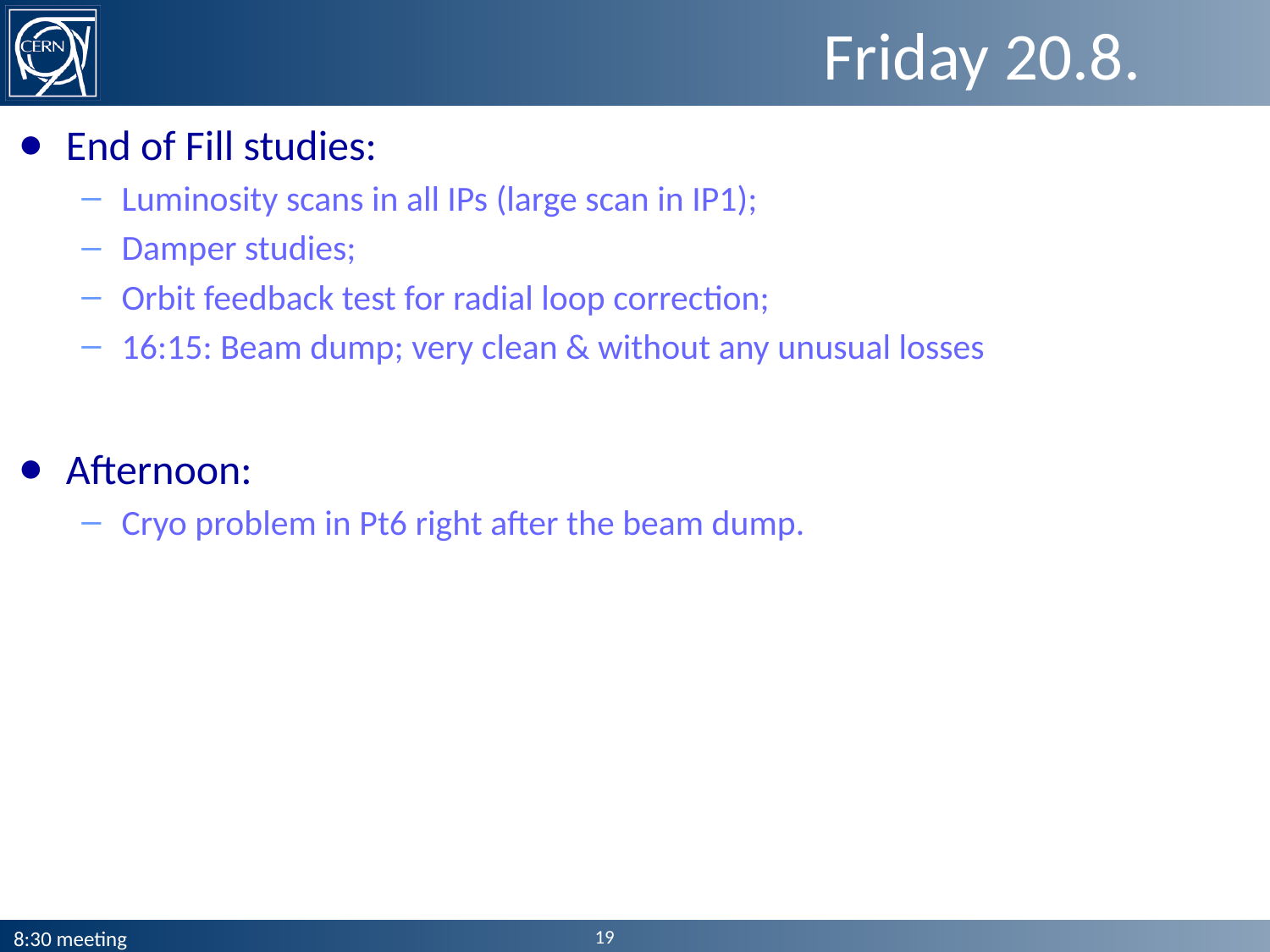

# Friday 20.8.
End of Fill studies:
Luminosity scans in all IPs (large scan in IP1);
Damper studies;
Orbit feedback test for radial loop correction;
16:15: Beam dump; very clean & without any unusual losses

Afternoon:
Cryo problem in Pt6 right after the beam dump.

19
8:30 meeting